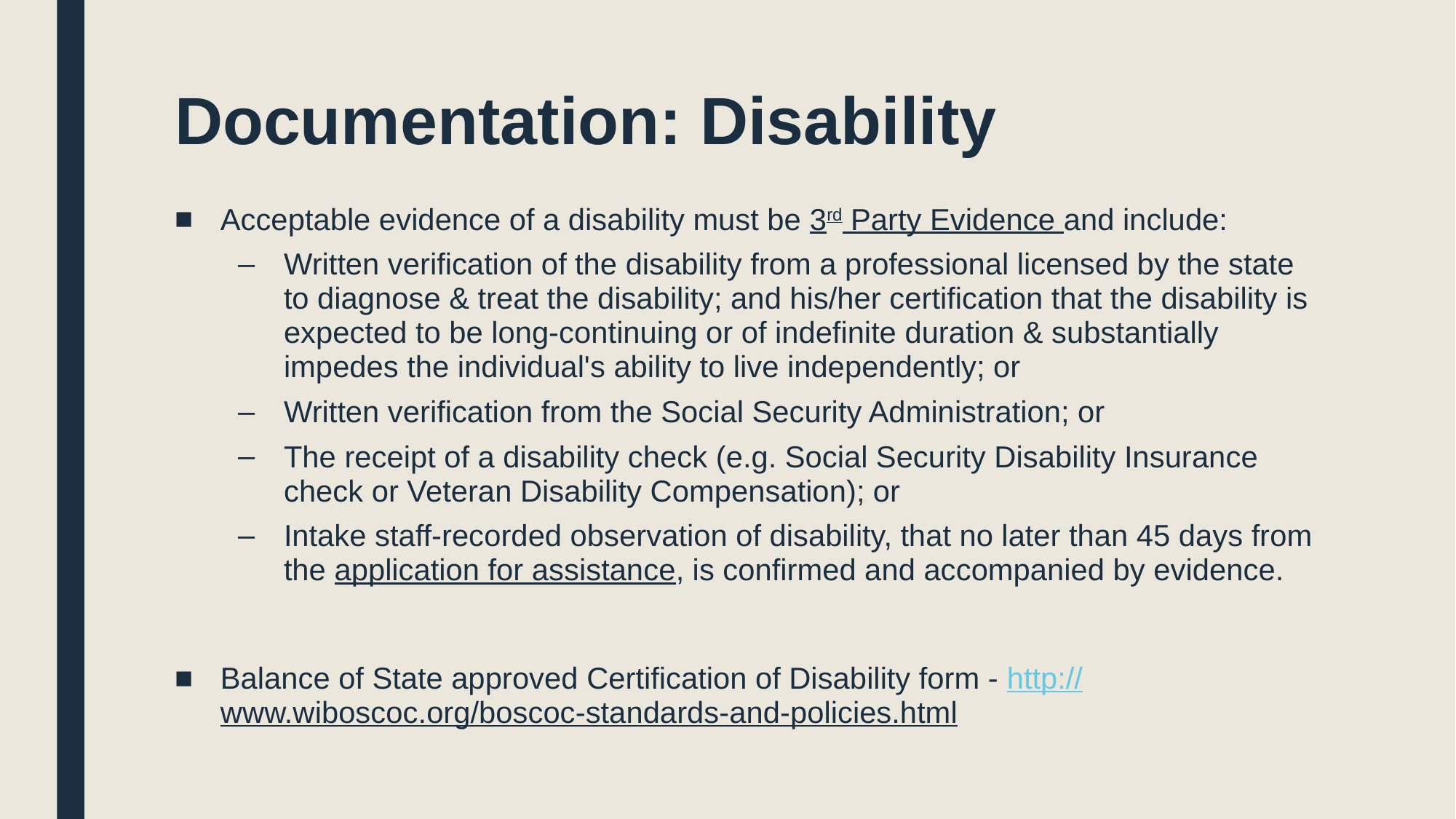

# Documentation: Disability
Acceptable evidence of a disability must be 3rd Party Evidence and include:
Written verification of the disability from a professional licensed by the state to diagnose & treat the disability; and his/her certification that the disability is expected to be long-continuing or of indefinite duration & substantially impedes the individual's ability to live independently; or
Written verification from the Social Security Administration; or
The receipt of a disability check (e.g. Social Security Disability Insurance check or Veteran Disability Compensation); or
Intake staff-recorded observation of disability, that no later than 45 days from the application for assistance, is confirmed and accompanied by evidence.

Balance of State approved Certification of Disability form - http://www.wiboscoc.org/boscoc-standards-and-policies.html